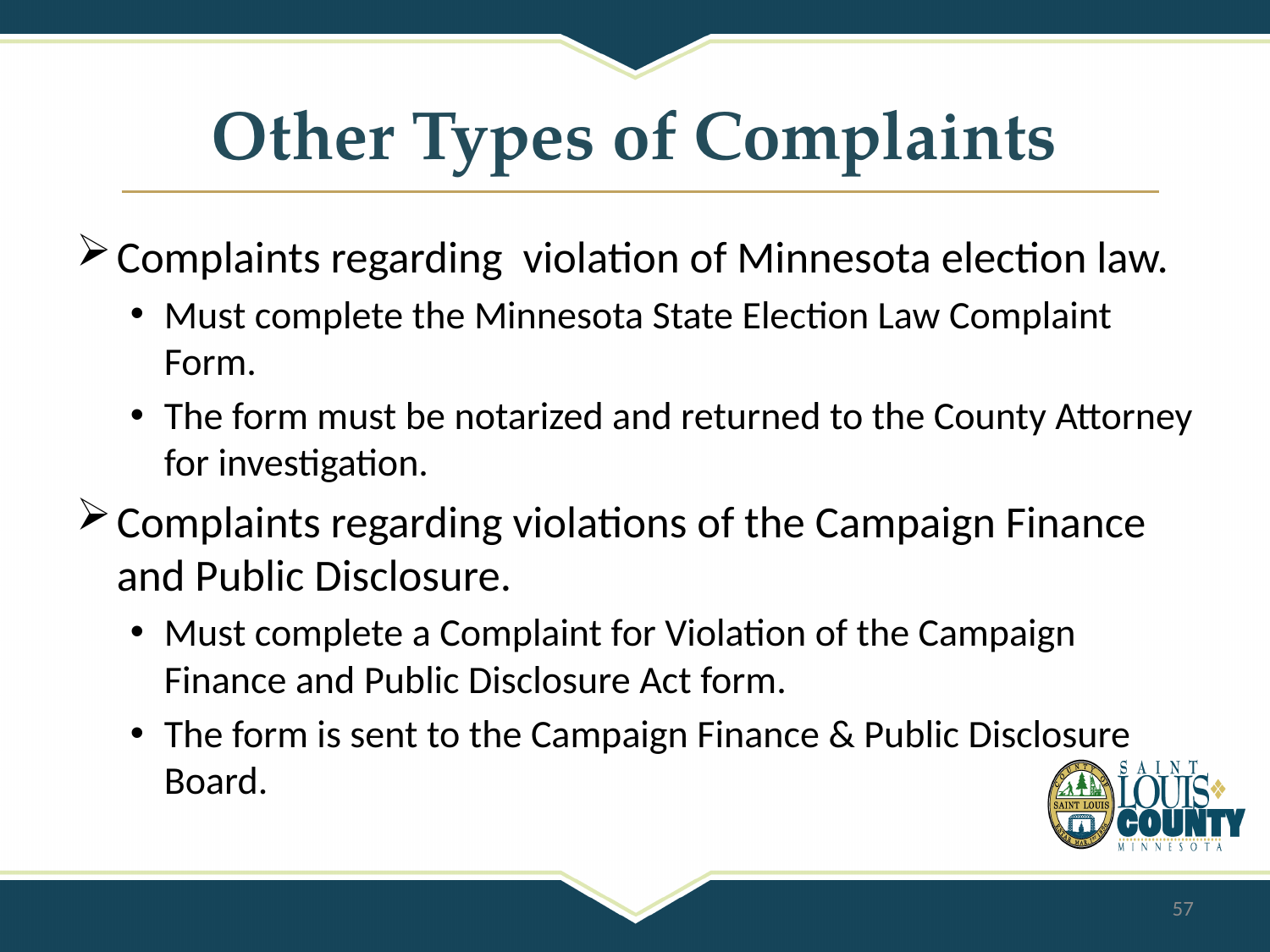

# Other Types of Complaints
Complaints regarding  violation of Minnesota election law.
Must complete the Minnesota State Election Law Complaint Form.
The form must be notarized and returned to the County Attorney for investigation.
Complaints regarding violations of the Campaign Finance and Public Disclosure.
Must complete a Complaint for Violation of the Campaign Finance and Public Disclosure Act form.
The form is sent to the Campaign Finance & Public Disclosure Board.

57